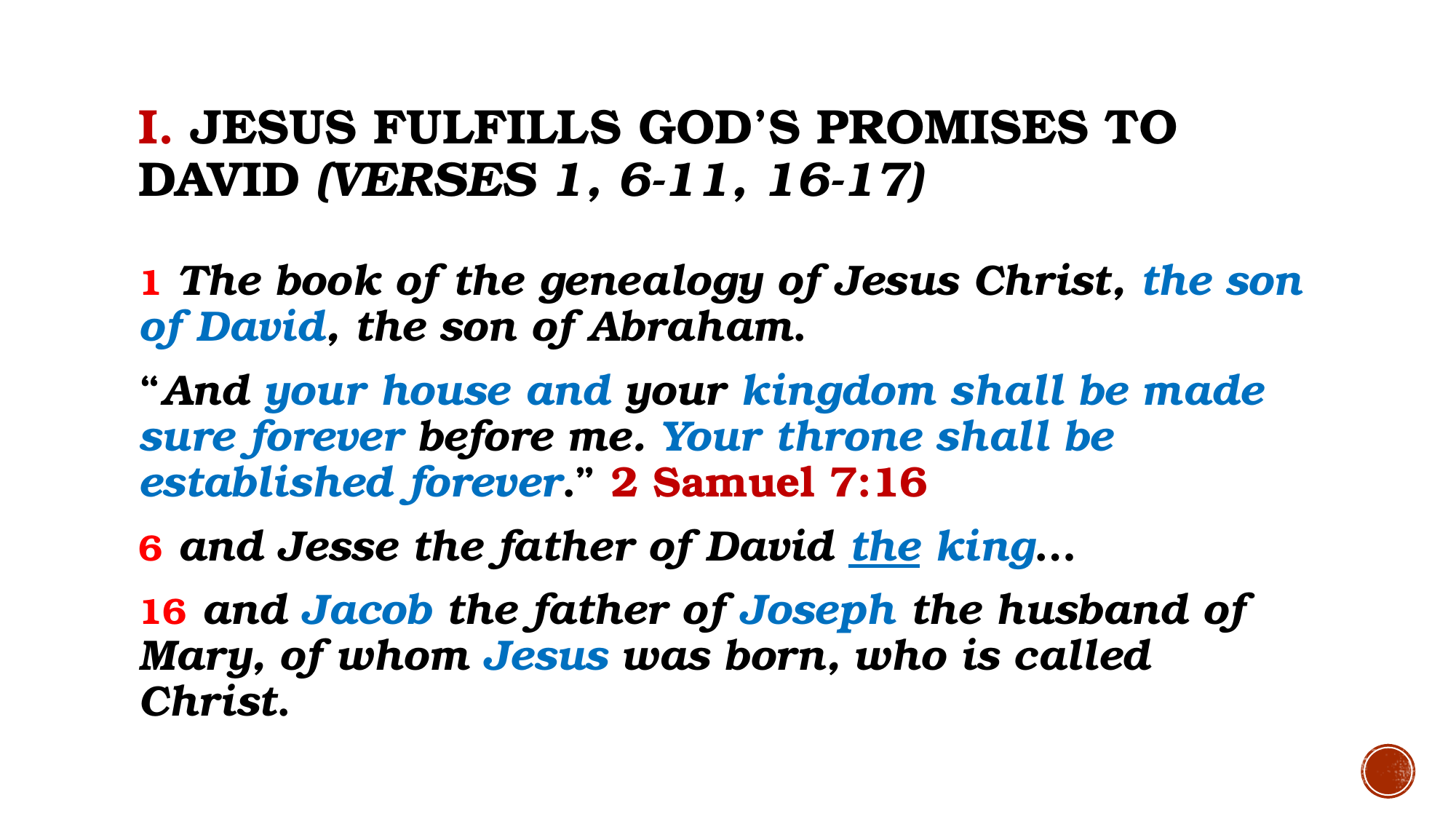

# I. Jesus fulfills God’s promises to David (verses 1, 6-11, 16-17)
1 The book of the genealogy of Jesus Christ, the son of David, the son of Abraham.
“And your house and your kingdom shall be made sure forever before me. Your throne shall be established forever.” 2 Samuel 7:16
6 and Jesse the father of David the king…
16 and Jacob the father of Joseph the husband of Mary, of whom Jesus was born, who is called Christ.